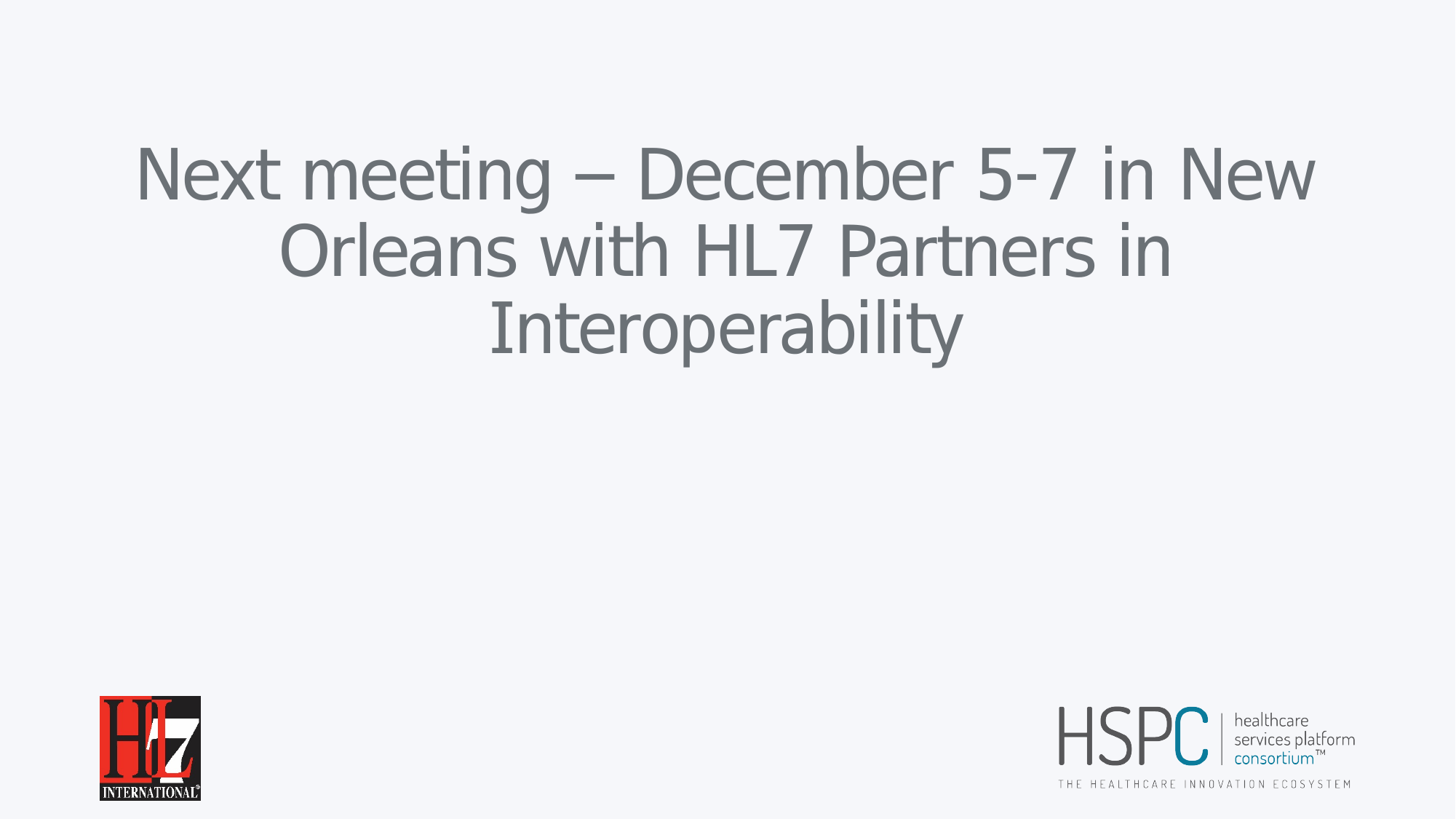

# Next meeting – December 5-7 in New Orleans with HL7 Partners in Interoperability